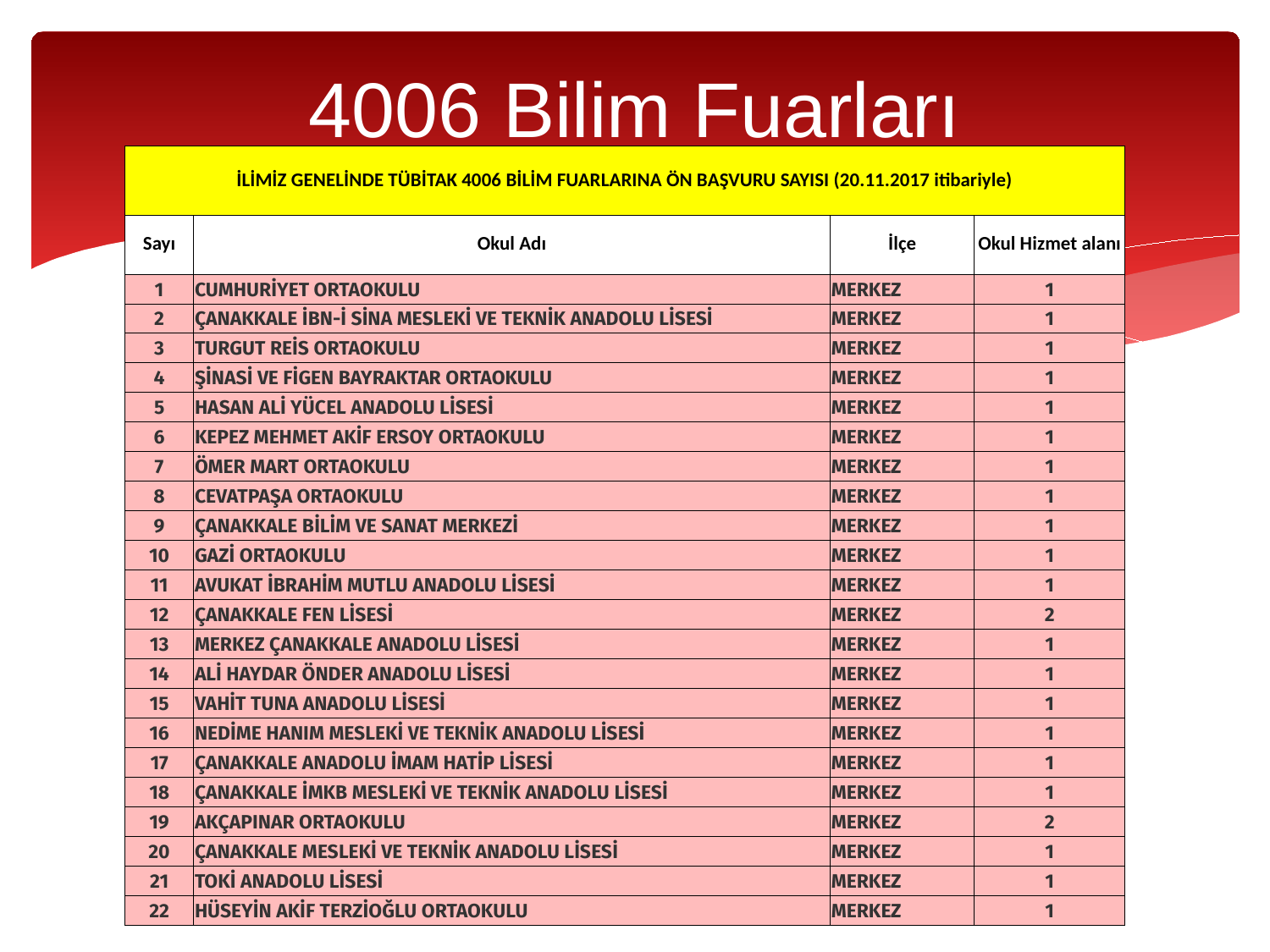

# 4006 Bilim Fuarları
| İLİMİZ GENELİNDE TÜBİTAK 4006 BİLİM FUARLARINA ÖN BAŞVURU SAYISI (20.11.2017 itibariyle) |  |  |  |
| --- | --- | --- | --- |
| Sayı | Okul Adı | İlçe | Okul Hizmet alanı |
| 1 | CUMHURİYET ORTAOKULU | MERKEZ | 1 |
| 2 | ÇANAKKALE İBN-İ SİNA MESLEKİ VE TEKNİK ANADOLU LİSESİ | MERKEZ | 1 |
| 3 | TURGUT REİS ORTAOKULU | MERKEZ | 1 |
| 4 | ŞİNASİ VE FİGEN BAYRAKTAR ORTAOKULU | MERKEZ | 1 |
| 5 | HASAN ALİ YÜCEL ANADOLU LİSESİ | MERKEZ | 1 |
| 6 | KEPEZ MEHMET AKİF ERSOY ORTAOKULU | MERKEZ | 1 |
| 7 | ÖMER MART ORTAOKULU | MERKEZ | 1 |
| 8 | CEVATPAŞA ORTAOKULU | MERKEZ | 1 |
| 9 | ÇANAKKALE BİLİM VE SANAT MERKEZİ | MERKEZ | 1 |
| 10 | GAZİ ORTAOKULU | MERKEZ | 1 |
| 11 | AVUKAT İBRAHİM MUTLU ANADOLU LİSESİ | MERKEZ | 1 |
| 12 | ÇANAKKALE FEN LİSESİ | MERKEZ | 2 |
| 13 | MERKEZ ÇANAKKALE ANADOLU LİSESİ | MERKEZ | 1 |
| 14 | ALİ HAYDAR ÖNDER ANADOLU LİSESİ | MERKEZ | 1 |
| 15 | VAHİT TUNA ANADOLU LİSESİ | MERKEZ | 1 |
| 16 | NEDİME HANIM MESLEKİ VE TEKNİK ANADOLU LİSESİ | MERKEZ | 1 |
| 17 | ÇANAKKALE ANADOLU İMAM HATİP LİSESİ | MERKEZ | 1 |
| 18 | ÇANAKKALE İMKB MESLEKİ VE TEKNİK ANADOLU LİSESİ | MERKEZ | 1 |
| 19 | AKÇAPINAR ORTAOKULU | MERKEZ | 2 |
| 20 | ÇANAKKALE MESLEKİ VE TEKNİK ANADOLU LİSESİ | MERKEZ | 1 |
| 21 | TOKİ ANADOLU LİSESİ | MERKEZ | 1 |
| 22 | HÜSEYİN AKİF TERZİOĞLU ORTAOKULU | MERKEZ | 1 |